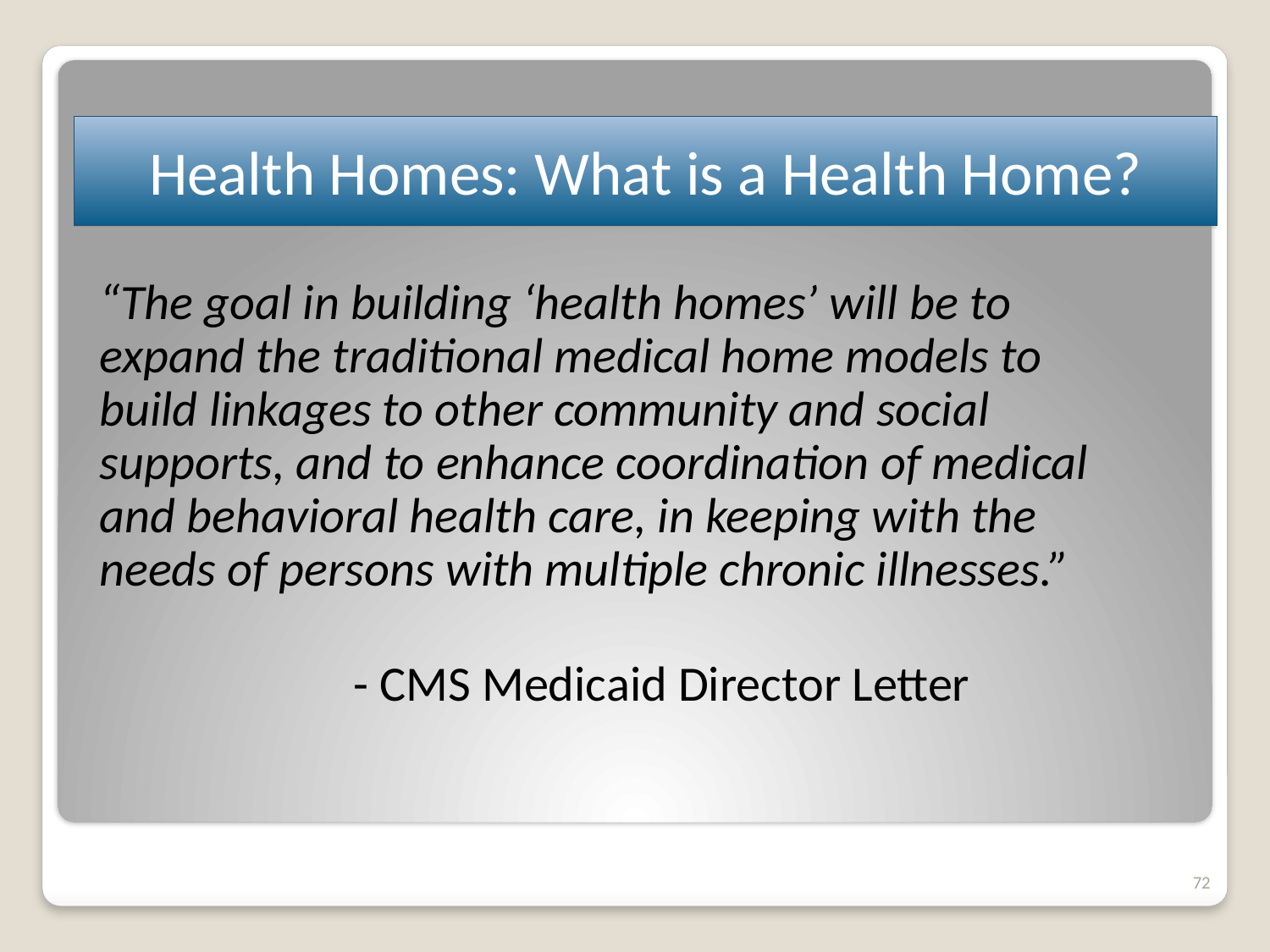

Health Homes: What is a Health Home?
“The goal in building ‘health homes’ will be to expand the traditional medical home models to build linkages to other community and social supports, and to enhance coordination of medical and behavioral health care, in keeping with the needs of persons with multiple chronic illnesses.”

		- CMS Medicaid Director Letter
72